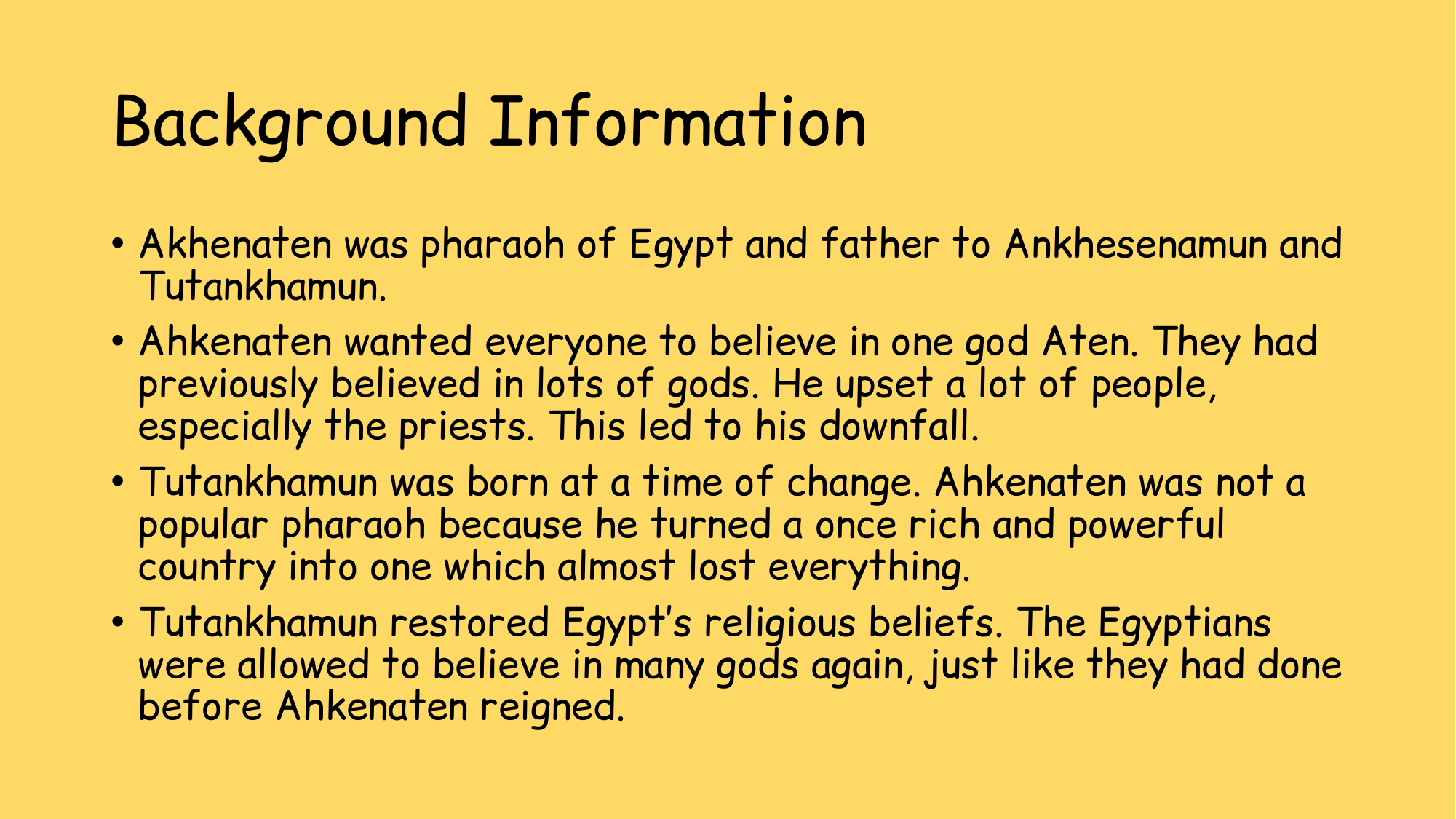

# Background Information
Akhenaten was pharaoh of Egypt and father to Ankhesenamun and Tutankhamun.
Ahkenaten wanted everyone to believe in one god Aten. They had previously believed in lots of gods. He upset a lot of people, especially the priests. This led to his downfall.
Tutankhamun was born at a time of change. Ahkenaten was not a popular pharaoh because he turned a once rich and powerful country into one which almost lost everything.
Tutankhamun restored Egypt’s religious beliefs. The Egyptians were allowed to believe in many gods again, just like they had done before Ahkenaten reigned.